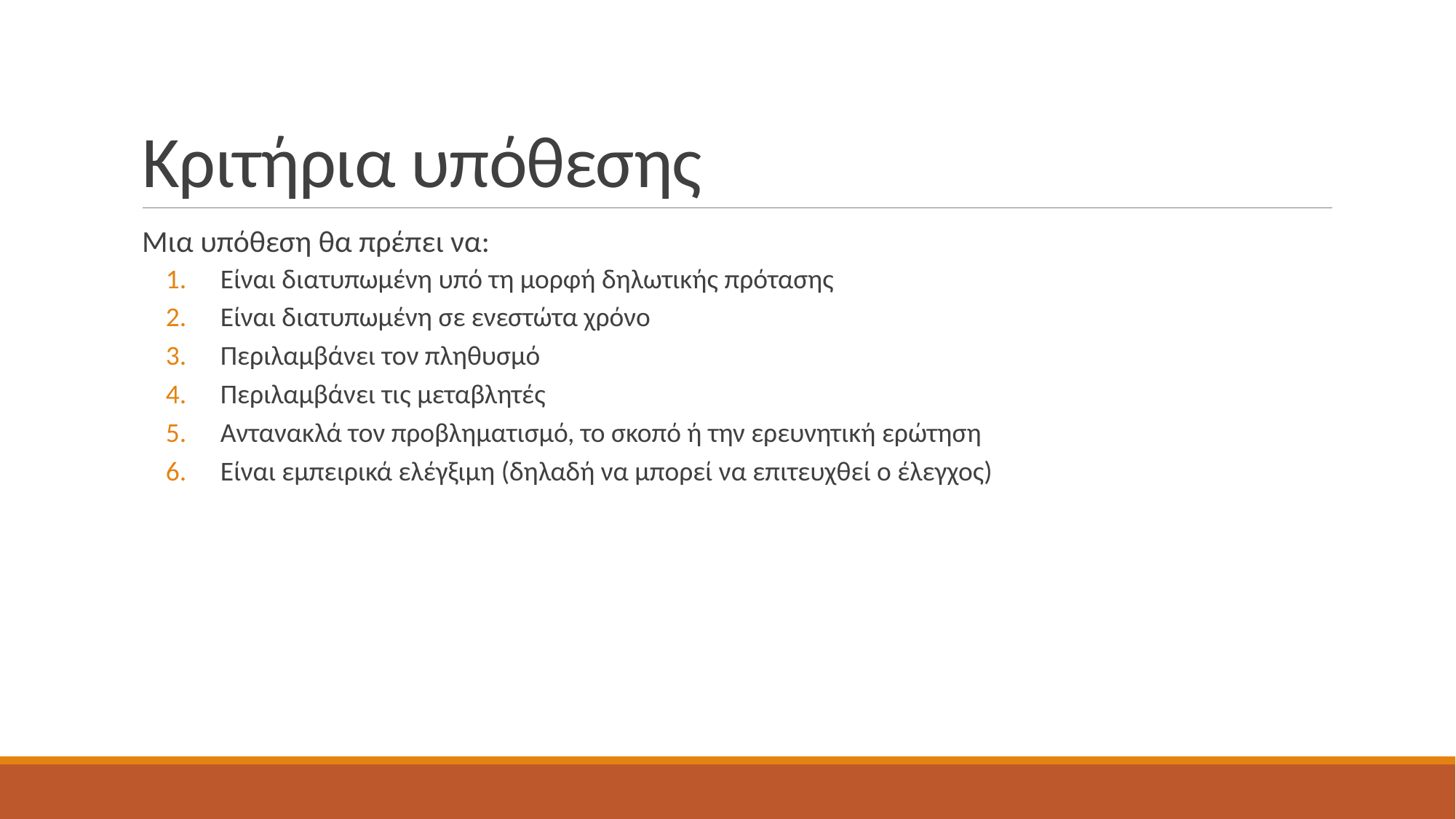

# Κριτήρια υπόθεσης
Μια υπόθεση θα πρέπει να:
Είναι διατυπωμένη υπό τη μορφή δηλωτικής πρότασης
Είναι διατυπωμένη σε ενεστώτα χρόνο
Περιλαμβάνει τον πληθυσμό
Περιλαμβάνει τις μεταβλητές
Αντανακλά τον προβληματισμό, το σκοπό ή την ερευνητική ερώτηση
Είναι εμπειρικά ελέγξιμη (δηλαδή να μπορεί να επιτευχθεί ο έλεγχος)